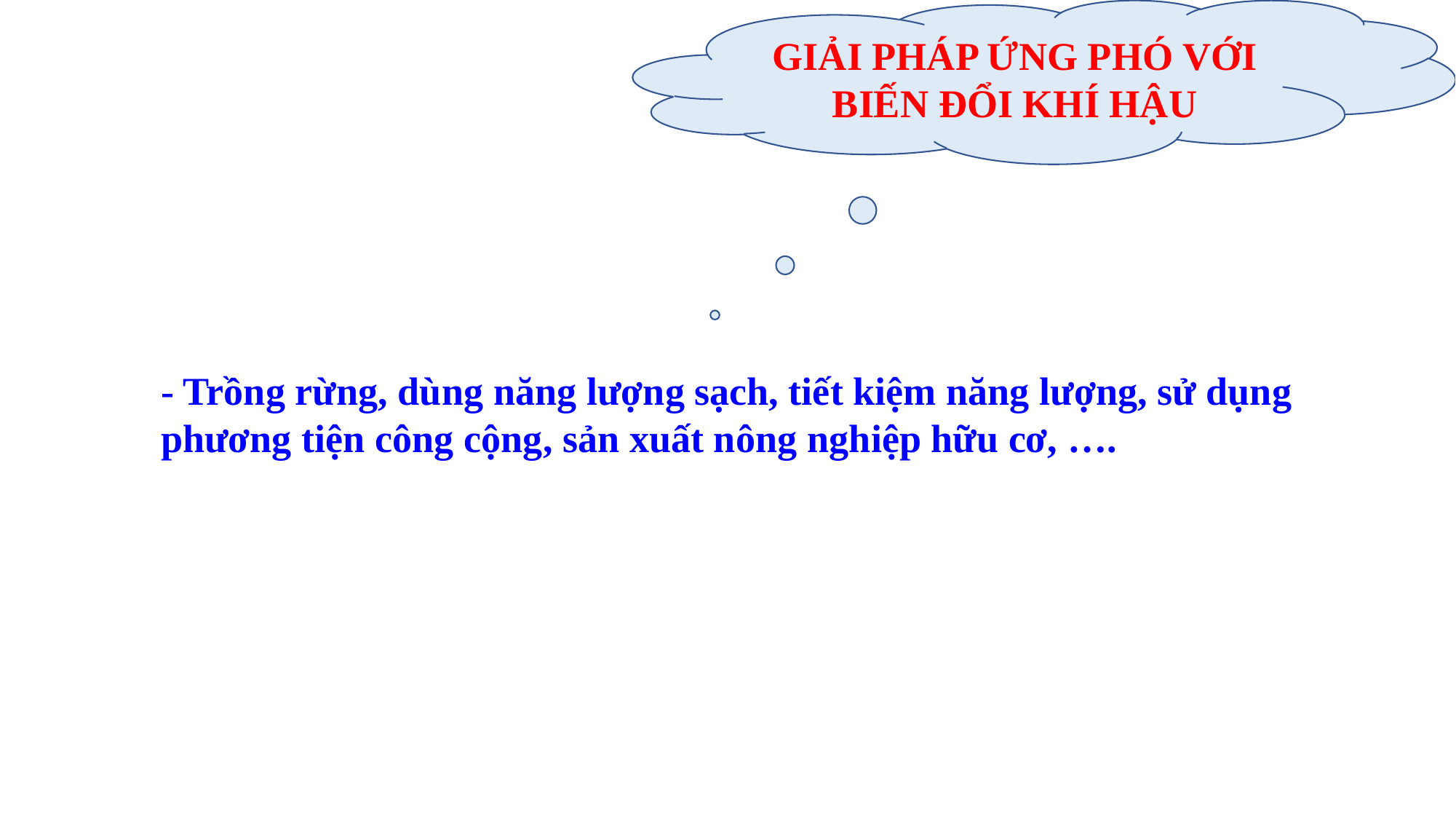

GIẢI PHÁP ỨNG PHÓ VỚI BIẾN ĐỔI KHÍ HẬU
- Trồng rừng, dùng năng lượng sạch, tiết kiệm năng lượng, sử dụng phương tiện công cộng, sản xuất nông nghiệp hữu cơ, ….